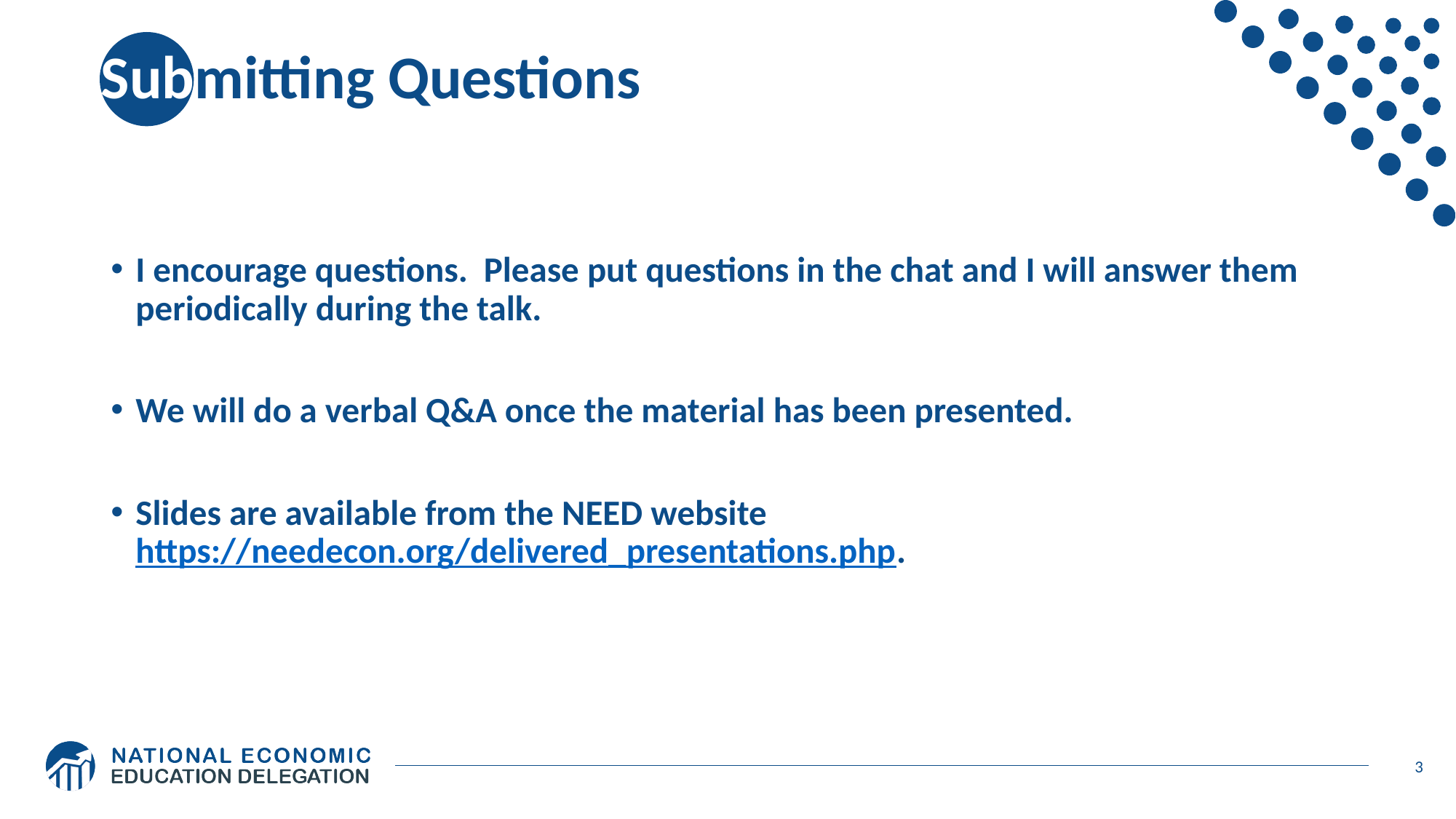

# Submitting Questions

I encourage questions.  Please put questions in the chat and I will answer them periodically during the talk.

We will do a verbal Q&A once the material has been presented.

Slides are available from the NEED website https://needecon.org/delivered_presentations.php.

3